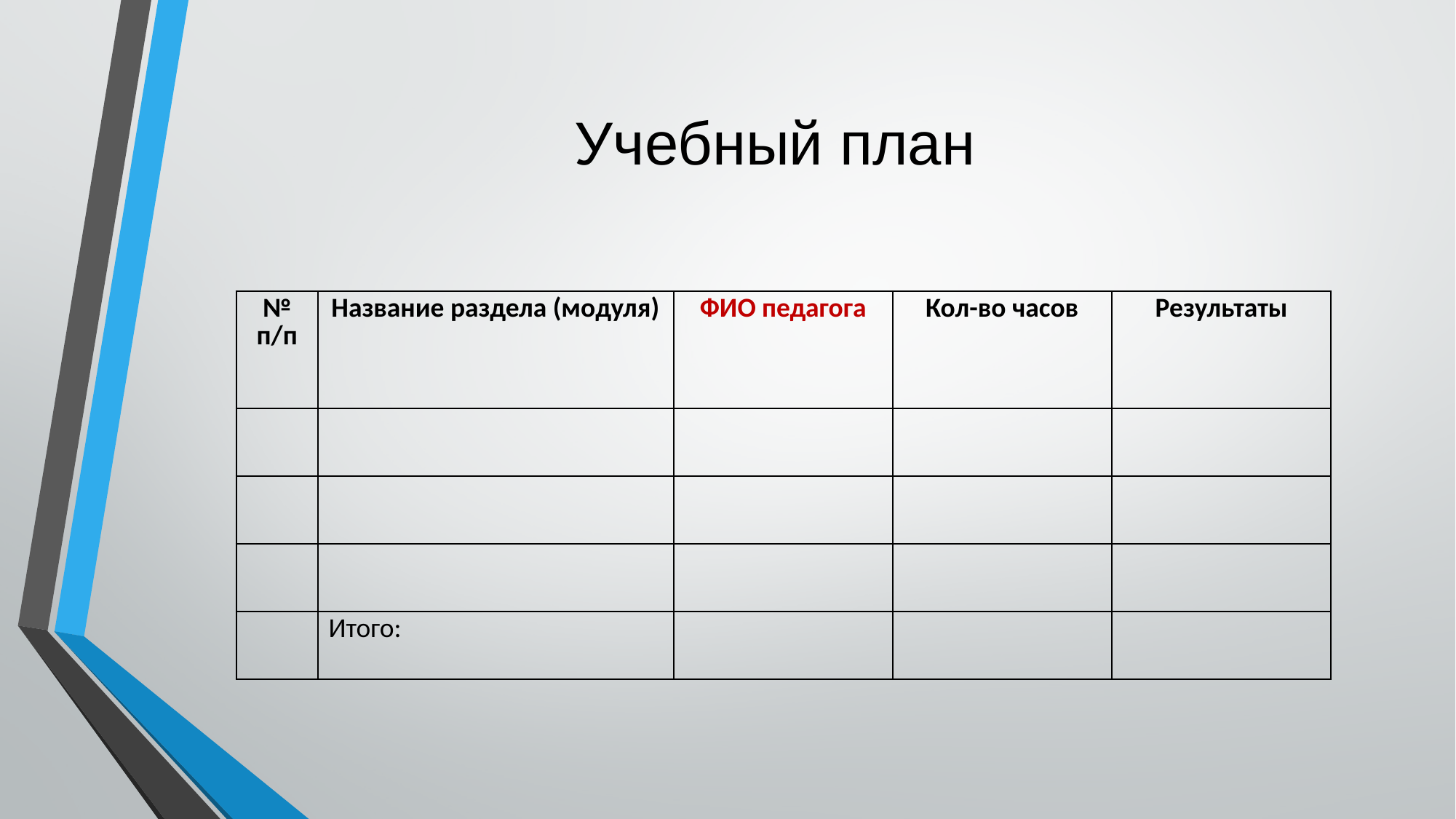

# Учебный план
| № п/п | Название раздела (модуля) | ФИО педагога | Кол-во часов | Результаты |
| --- | --- | --- | --- | --- |
|  |  |  |  |  |
|  |  |  |  |  |
|  |  |  |  |  |
|  | Итого: |  |  |  |